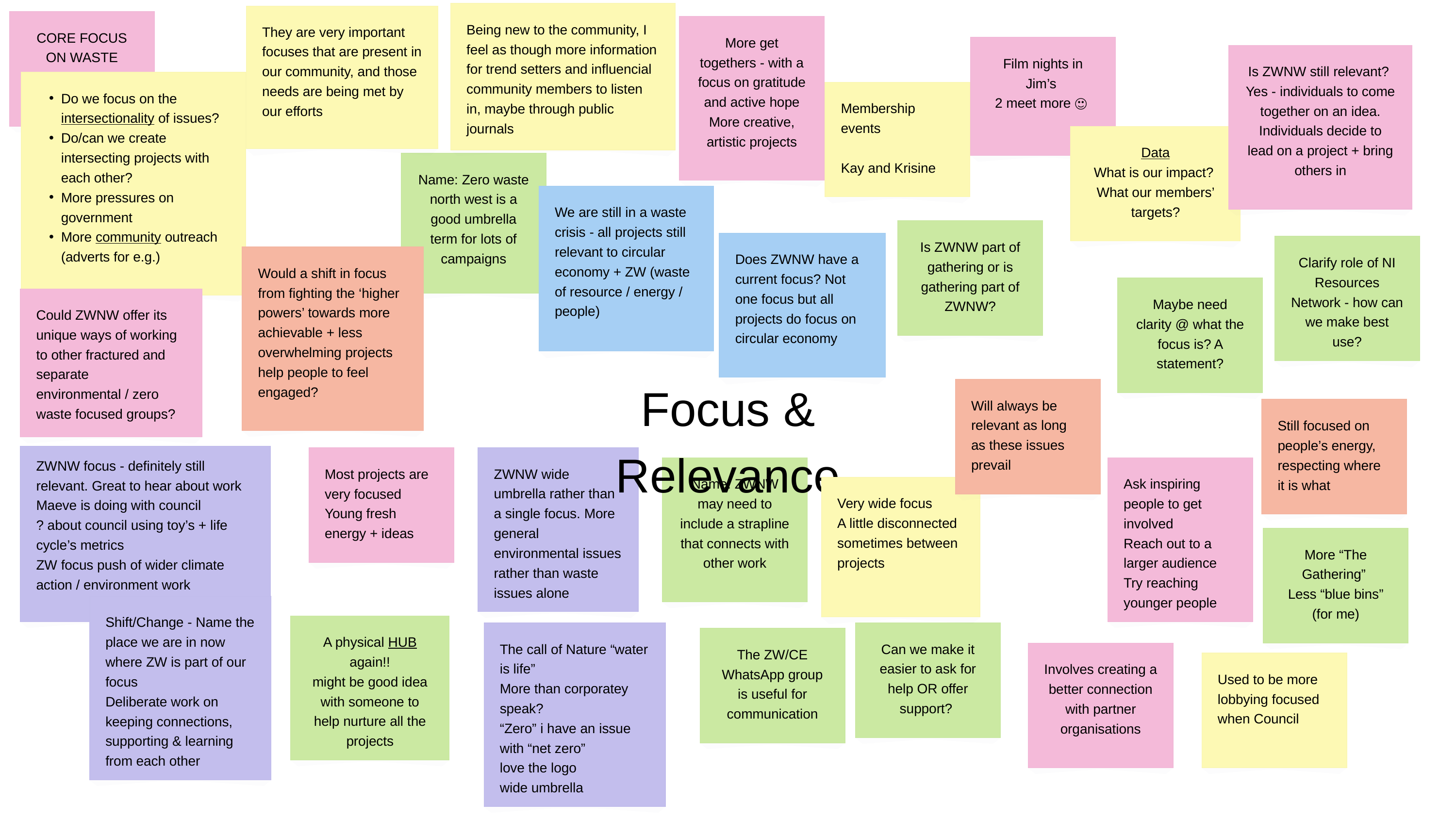

Being new to the community, I feel as though more information for trend setters and influencial community members to listen in, maybe through public journals

They are very important focuses that are present in our community, and those needs are being met by our efforts

CORE FOCUS ON WASTE

More get togethers - with a focus on gratitude and active hope
More creative, artistic projects

Film nights in Jim’s
2 meet more 🙂

Is ZWNW still relevant?
Yes - individuals to come together on an idea.
Individuals decide to lead on a project + bring others in

Do we focus on the intersectionality of issues?
Do/can we create intersecting projects with each other?
More pressures on government
More community outreach (adverts for e.g.)

Membership events

Kay and Krisine

Data
What is our impact?
What our members’ targets?

Name: Zero waste north west is a good umbrella term for lots of campaigns

We are still in a waste crisis - all projects still relevant to circular economy + ZW (waste of resource / energy / people)

Is ZWNW part of gathering or is gathering part of ZWNW?

Does ZWNW have a current focus? Not one focus but all projects do focus on circular economy

Clarify role of NI Resources Network - how can we make best use?

Would a shift in focus from fighting the ‘higher powers’ towards more achievable + less overwhelming projects help people to feel engaged?

Maybe need clarity @ what the focus is? A statement?

Could ZWNW offer its unique ways of working to other fractured and separate  environmental / zero waste focused groups?
Focus & Relevance

Will always be relevant as long as these issues prevail

Still focused on people’s energy, respecting where it is what

ZWNW focus - definitely still relevant. Great to hear about work Maeve is doing with council
? about council using toy’s + life cycle’s metrics
ZW focus push of wider climate action / environment work

Most projects are very focused
Young fresh energy + ideas

ZWNW wide umbrella rather than a single focus. More general environmental issues rather than waste issues alone

Name: ZWNW may need to include a strapline that connects with other work

Ask inspiring people to get involved
Reach out to a larger audience
Try reaching younger people

Very wide focus
A little disconnected sometimes between projects

More “The Gathering”
Less “blue bins” (for me)

Shift/Change - Name the place we are in now where ZW is part of our focus
Deliberate work on keeping connections, supporting & learning from each other

A physical HUB again!!
might be good idea with someone to help nurture all the projects

The call of Nature “water is life”
More than corporatey speak?
“Zero” i have an issue with “net zero”
love the logo
wide umbrella

Can we make it easier to ask for help OR offer support?

The ZW/CE WhatsApp group is useful for communication

Involves creating a better connection with partner organisations

Used to be more lobbying focused when Council